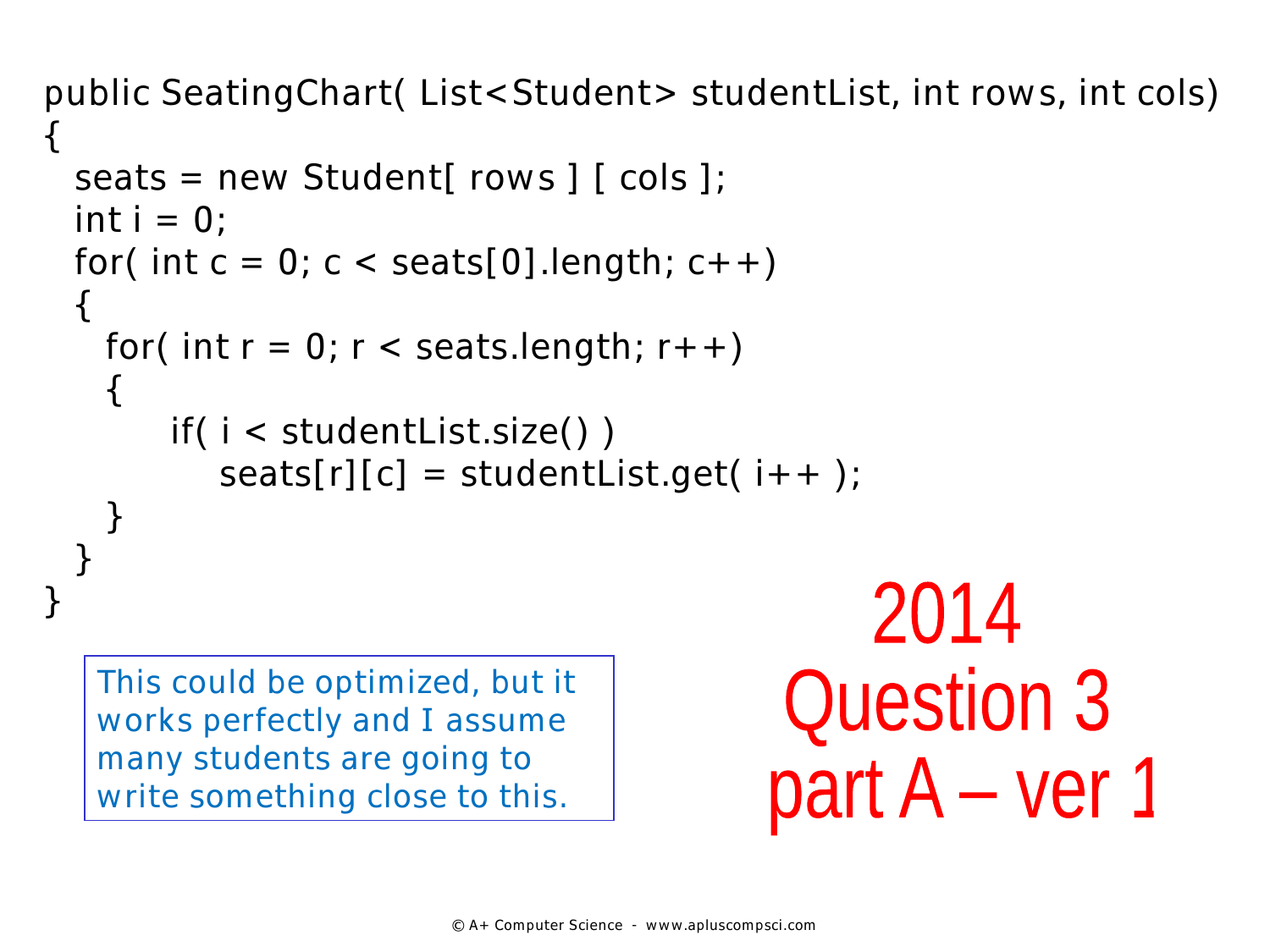

public SeatingChart( List<Student> studentList, int rows, int cols)
{
   seats = new Student[ rows ] [ cols ];
   int i = 0;
   for( int c = 0; c < seats[0].length; c++)
   {
      for( int r = 0; r < seats.length; r++)
      {
    	if( i < studentList.size() )
                 seats[r][c] = studentList.get( i++ );
      }
   }
}
2014
Question 3
 part A – ver 1
This could be optimized, but it works perfectly and I assume many students are going to write something close to this.

© A+ Computer Science  -  www.apluscompsci.com